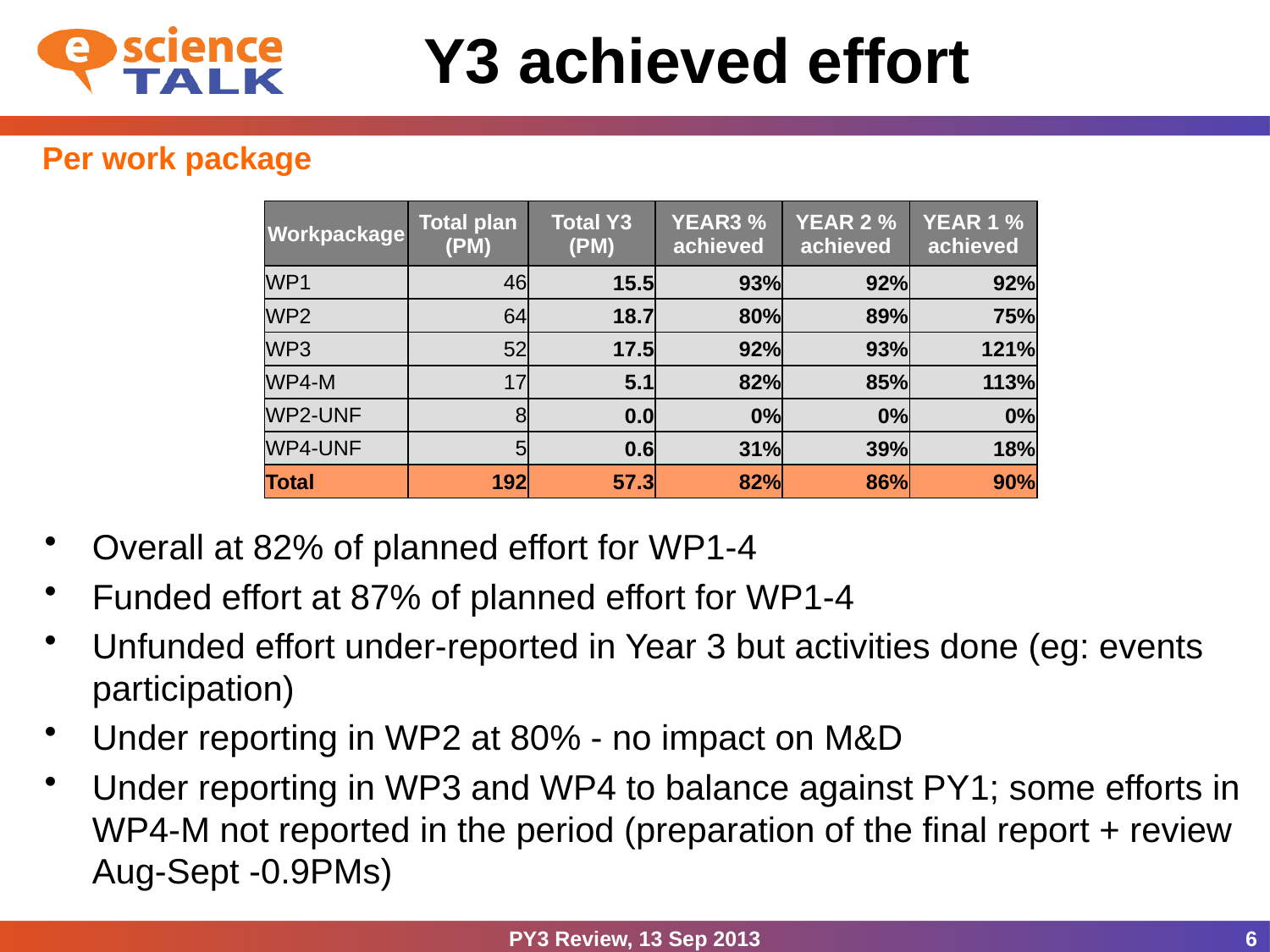

# Y3 achieved effort
Per work package
| Workpackage | Total plan (PM) | Total Y3 (PM) | YEAR3 % achieved | YEAR 2 % achieved | YEAR 1 % achieved |
| --- | --- | --- | --- | --- | --- |
| WP1 | 46 | 15.5 | 93% | 92% | 92% |
| WP2 | 64 | 18.7 | 80% | 89% | 75% |
| WP3 | 52 | 17.5 | 92% | 93% | 121% |
| WP4-M | 17 | 5.1 | 82% | 85% | 113% |
| WP2-UNF | 8 | 0.0 | 0% | 0% | 0% |
| WP4-UNF | 5 | 0.6 | 31% | 39% | 18% |
| Total | 192 | 57.3 | 82% | 86% | 90% |
Overall at 82% of planned effort for WP1-4
Funded effort at 87% of planned effort for WP1-4
Unfunded effort under-reported in Year 3 but activities done (eg: events participation)
Under reporting in WP2 at 80% - no impact on M&D
Under reporting in WP3 and WP4 to balance against PY1; some efforts in WP4-M not reported in the period (preparation of the final report + review Aug-Sept -0.9PMs)
PY3 Review, 13 Sep 2013
6